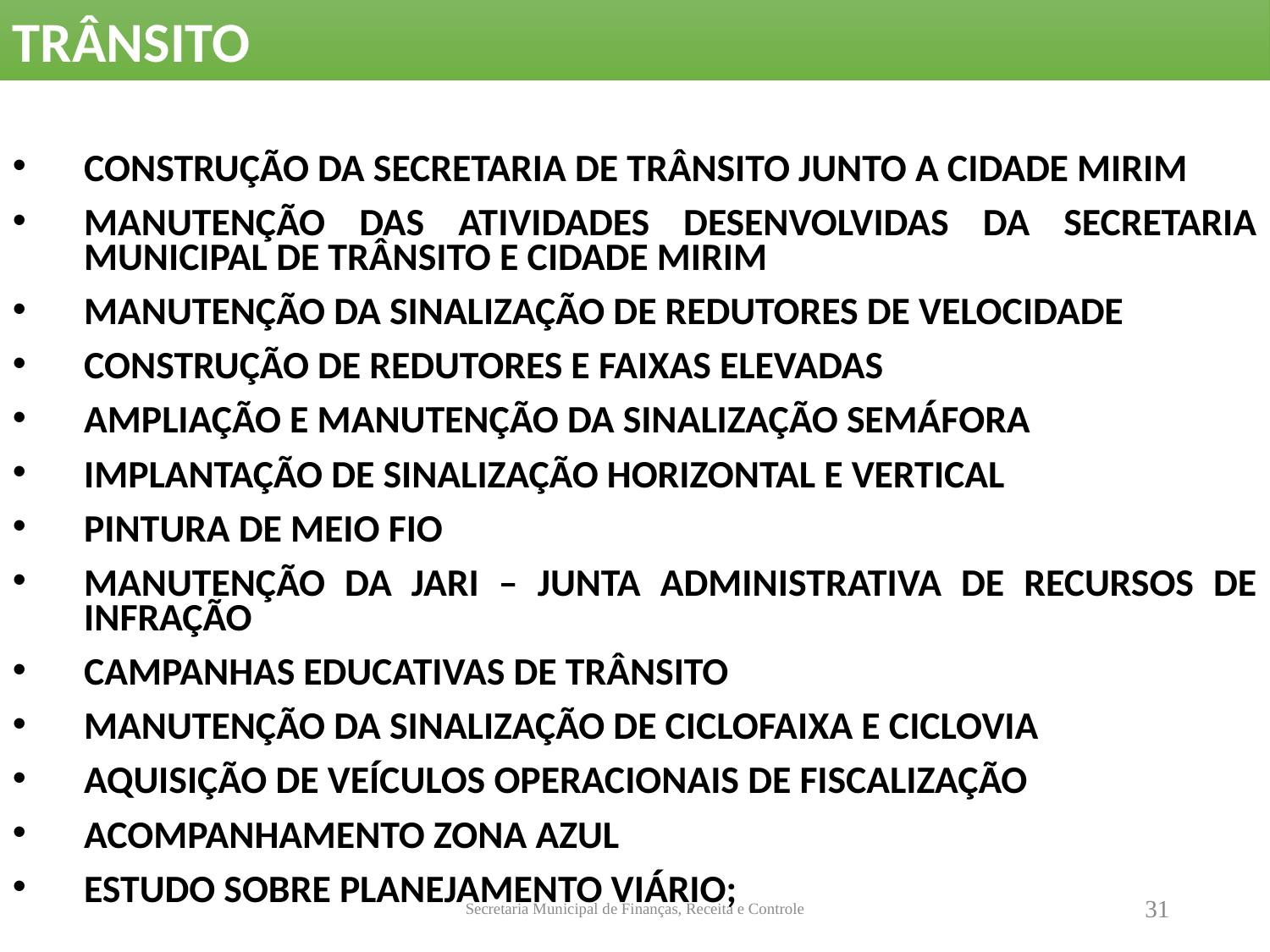

TRÂNSITO

CONSTRUÇÃO DA SECRETARIA DE TRÂNSITO JUNTO A CIDADE MIRIM
MANUTENÇÃO DAS ATIVIDADES DESENVOLVIDAS DA SECRETARIA MUNICIPAL DE TRÂNSITO E CIDADE MIRIM
MANUTENÇÃO DA SINALIZAÇÃO DE REDUTORES DE VELOCIDADE
CONSTRUÇÃO DE REDUTORES E FAIXAS ELEVADAS
AMPLIAÇÃO E MANUTENÇÃO DA SINALIZAÇÃO SEMÁFORA
IMPLANTAÇÃO DE SINALIZAÇÃO HORIZONTAL E VERTICAL
PINTURA DE MEIO FIO
MANUTENÇÃO DA JARI – JUNTA ADMINISTRATIVA DE RECURSOS DE INFRAÇÃO
CAMPANHAS EDUCATIVAS DE TRÂNSITO
MANUTENÇÃO DA SINALIZAÇÃO DE CICLOFAIXA E CICLOVIA
AQUISIÇÃO DE VEÍCULOS OPERACIONAIS DE FISCALIZAÇÃO
ACOMPANHAMENTO ZONA AZUL
ESTUDO SOBRE PLANEJAMENTO VIÁRIO;
Secretaria Municipal de Finanças, Receita e Controle
31